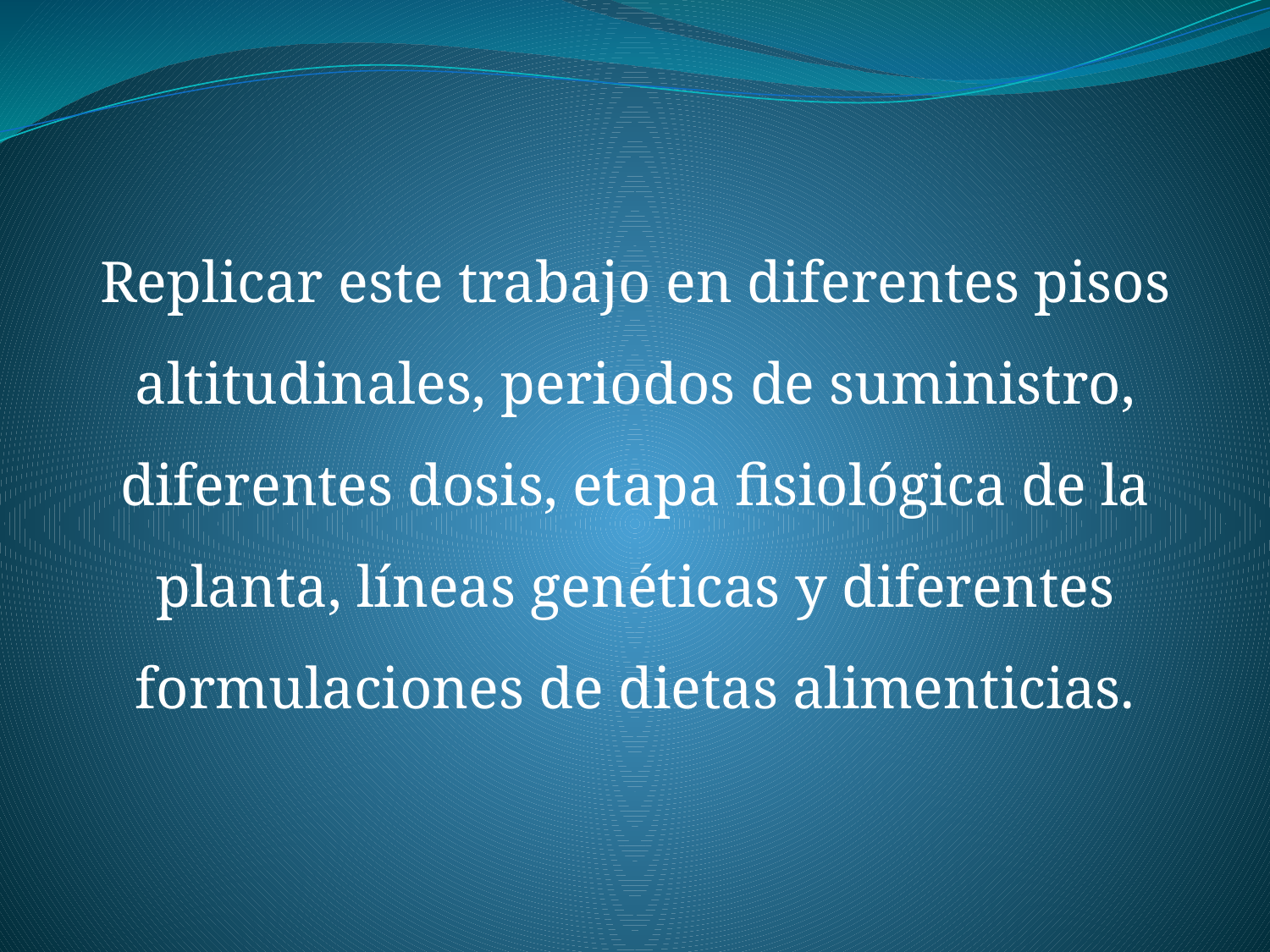

Replicar este trabajo en diferentes pisos altitudinales, periodos de suministro, diferentes dosis, etapa fisiológica de la planta, líneas genéticas y diferentes formulaciones de dietas alimenticias.